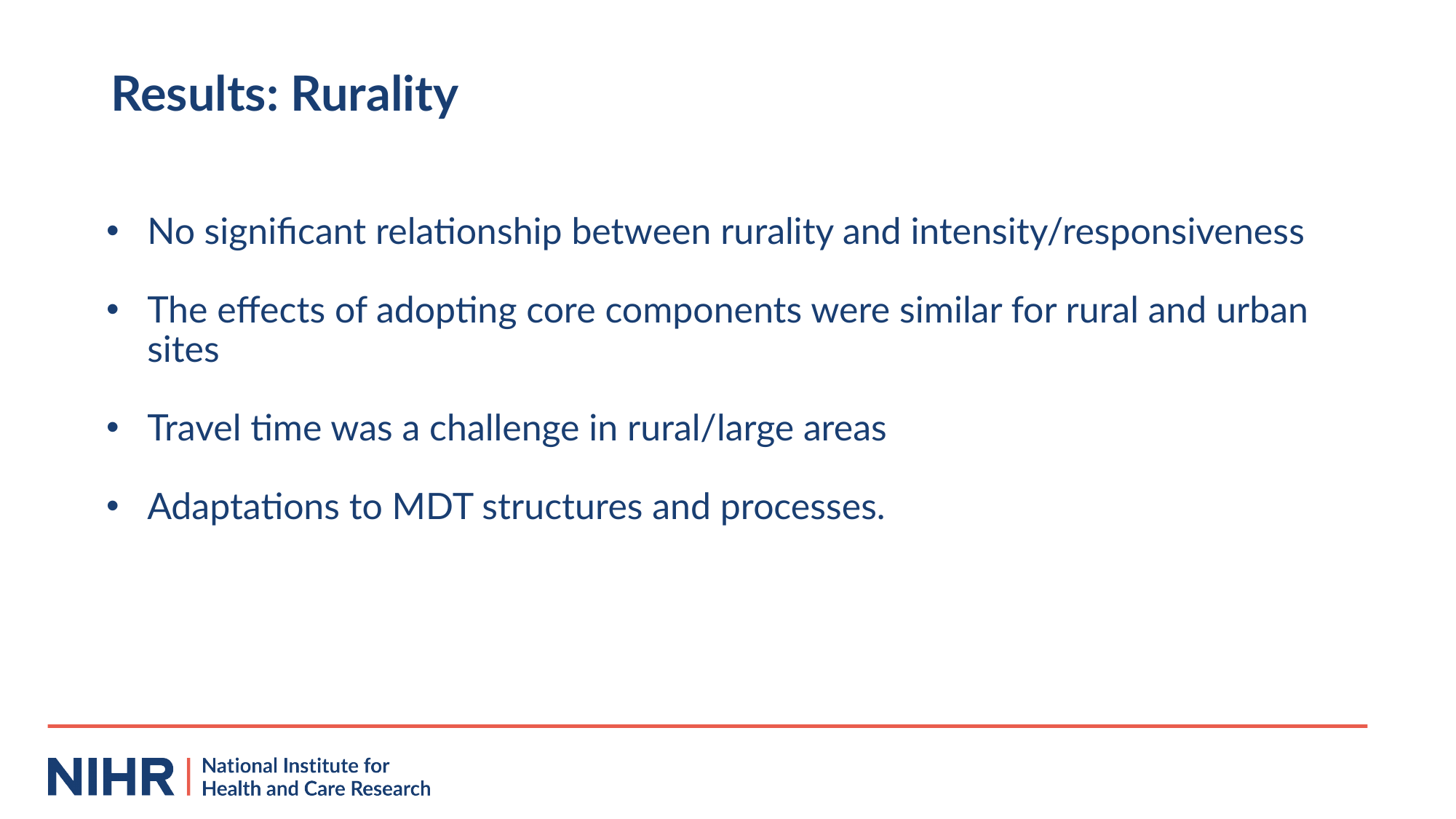

# Results: Rurality
No significant relationship between rurality and intensity/responsiveness

The effects of adopting core components were similar for rural and urban sites

Travel time was a challenge in rural/large areas

Adaptations to MDT structures and processes.